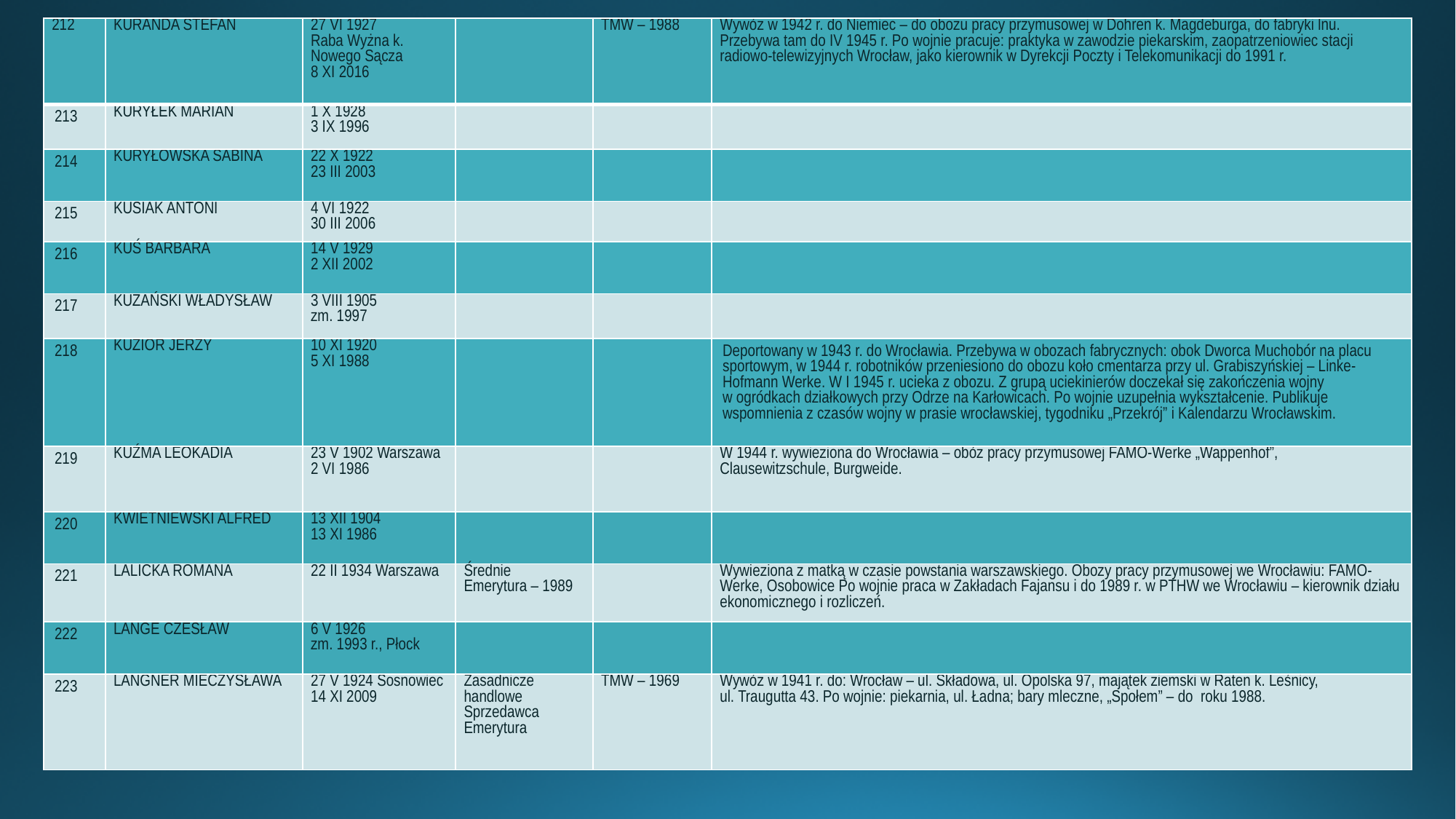

| 212 | KURANDA STEFAN | 27 VI 1927 Raba Wyżna k. Nowego Sącza 8 XI 2016 |  | TMW – 1988 | Wywóz w 1942 r. do Niemiec – do obozu pracy przymusowej w Dohren k. Magdeburga, do fabryki lnu. Przebywa tam do IV 1945 r. Po wojnie pracuje: praktyka w zawodzie piekarskim, zaopatrzeniowiec stacji radiowo-telewizyjnych Wrocław, jako kierownik w Dyrekcji Poczty i Telekomunikacji do 1991 r. |
| --- | --- | --- | --- | --- | --- |
| 213 | KURYŁEK MARIAN | 1 X 1928 3 IX 1996 |  |  |  |
| 214 | KURYŁOWSKA SABINA | 22 X 1922 23 III 2003 |  |  |  |
| 215 | KUSIAK ANTONI | 4 VI 1922 30 III 2006 |  |  |  |
| 216 | KUŚ BARBARA | 14 V 1929 2 XII 2002 |  |  |  |
| 217 | KUZAŃSKI WŁADYSŁAW | 3 VIII 1905 zm. 1997 |  |  |  |
| 218 | KUZIOR JERZY | 10 XI 1920 5 XI 1988 |  |  | Deportowany w 1943 r. do Wrocławia. Przebywa w obozach fabrycznych: obok Dworca Muchobór na placu sportowym, w 1944 r. robotników przeniesiono do obozu koło cmentarza przy ul. Grabiszyńskiej – Linke-Hofmann Werke. W I 1945 r. ucieka z obozu. Z grupą uciekinierów doczekał się zakończenia wojny w ogródkach działkowych przy Odrze na Karłowicach. Po wojnie uzupełnia wykształcenie. Publikuje wspomnienia z czasów wojny w prasie wrocławskiej, tygodniku „Przekrój” i Kalendarzu Wrocławskim. |
| 219 | KUŹMA LEOKADIA | 23 V 1902 Warszawa 2 VI 1986 |  |  | W 1944 r. wywieziona do Wrocławia – obóz pracy przymusowej FAMO-Werke „Wappenhof”, Clausewitzschule, Burgweide. |
| 220 | KWIETNIEWSKI ALFRED | 13 XII 1904 13 XI 1986 |  |  |  |
| 221 | LALICKA ROMANA | 22 II 1934 Warszawa | Średnie Emerytura – 1989 |  | Wywieziona z matką w czasie powstania warszawskiego. Obozy pracy przymusowej we Wrocławiu: FAMO-Werke, Osobowice Po wojnie praca w Zakładach Fajansu i do 1989 r. w PTHW we Wrocławiu – kierownik działu ekonomicznego i rozliczeń. |
| 222 | LANGE CZESŁAW | 6 V 1926 zm. 1993 r., Płock |  |  |  |
| 223 | LANGNER MIECZYSŁAWA | 27 V 1924 Sosnowiec 14 XI 2009 | Zasadnicze handlowe Sprzedawca Emerytura | TMW – 1969 | Wywóz w 1941 r. do: Wrocław – ul. Składowa, ul. Opolska 97, majątek ziemski w Raten k. Leśnicy, ul. Traugutta 43. Po wojnie: piekarnia, ul. Ładna; bary mleczne, „Społem” – do roku 1988. |